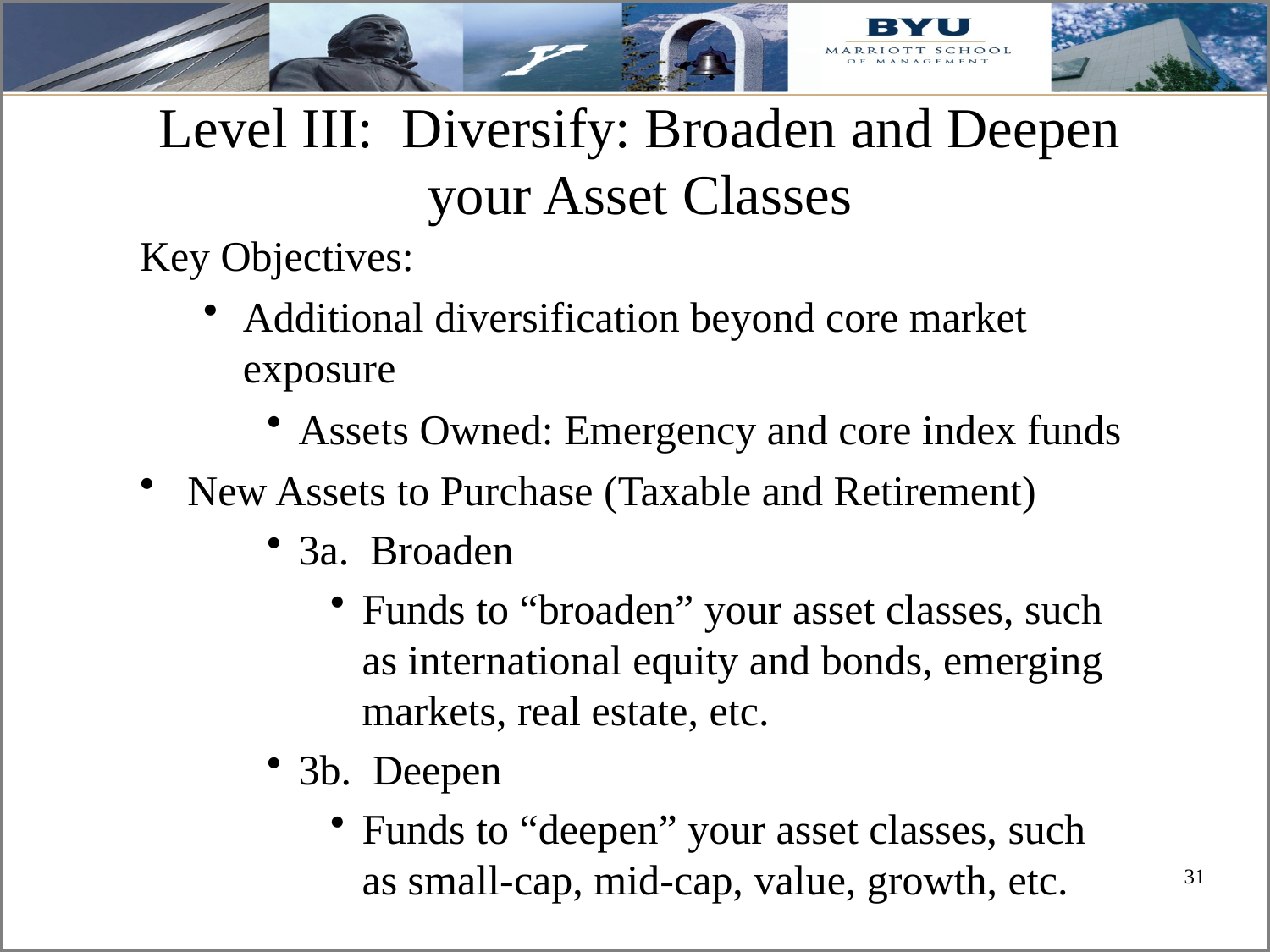

# Level III:  Diversify: Broaden and Deepen your Asset Classes
Key Objectives:
Additional diversification beyond core market exposure
Assets Owned: Emergency and core index funds
New Assets to Purchase (Taxable and Retirement)
3a.  Broaden
Funds to “broaden” your asset classes, such as international equity and bonds, emerging markets, real estate, etc.
3b.  Deepen
Funds to “deepen” your asset classes, such as small-cap, mid-cap, value, growth, etc.